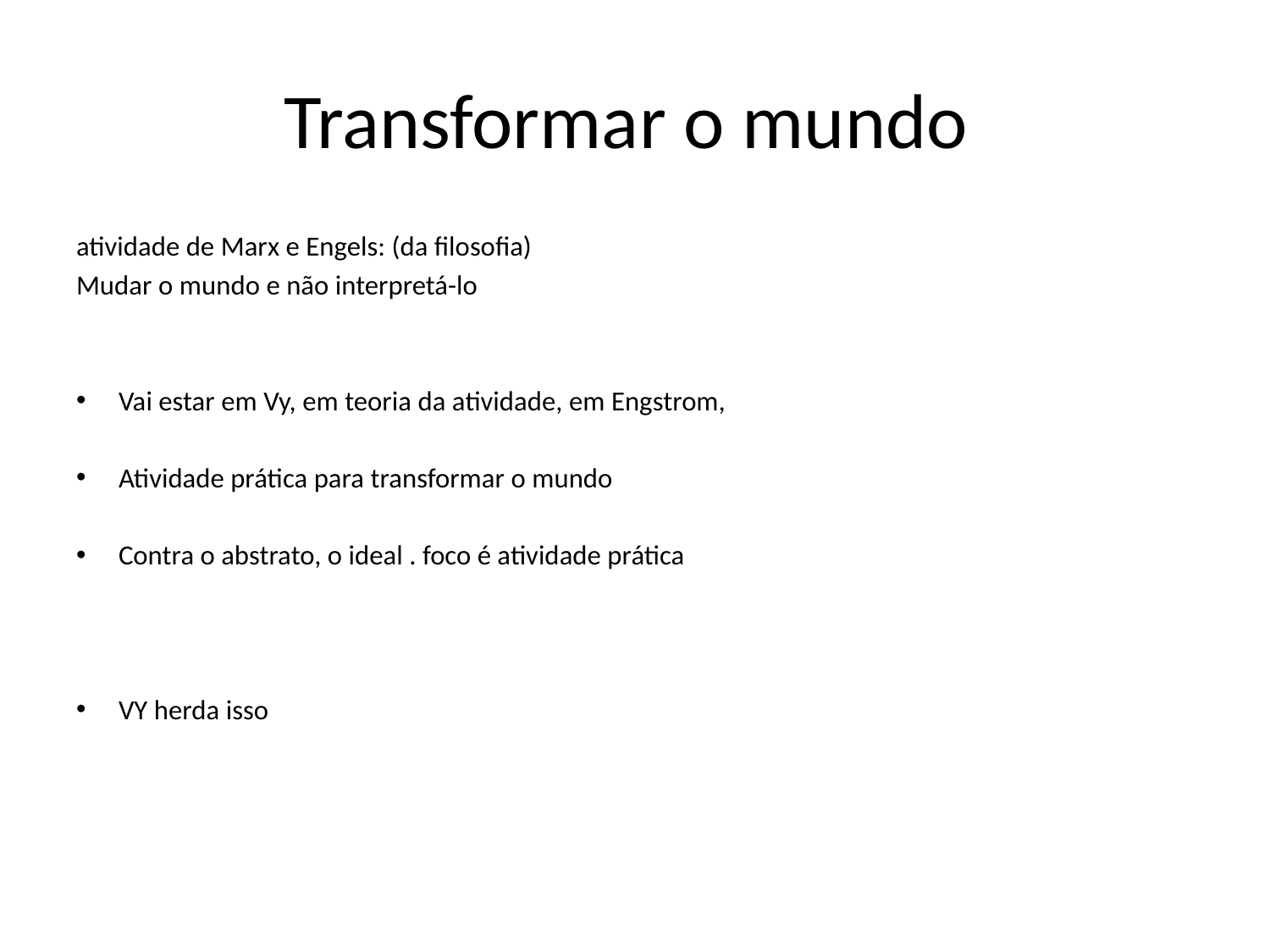

# Transformar o mundo
atividade de Marx e Engels: (da filosofia)
Mudar o mundo e não interpretá-lo

Vai estar em Vy, em teoria da atividade, em Engstrom,

Atividade prática para transformar o mundo

Contra o abstrato, o ideal . foco é atividade prática

VY herda isso